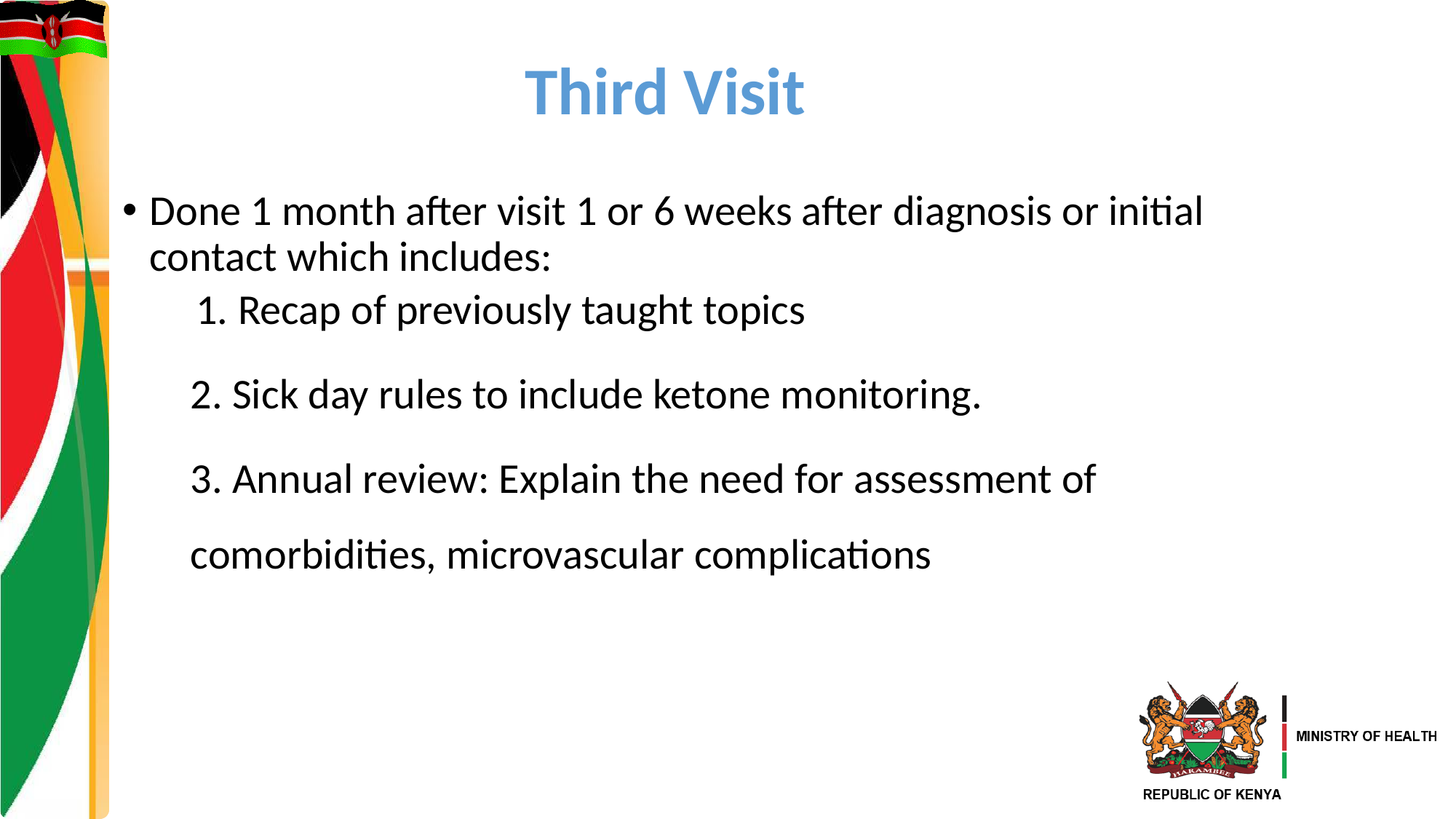

# Third Visit
Done 1 month after visit 1 or 6 weeks after diagnosis or initial contact which includes:
  1. Recap of previously taught topics
2. Sick day rules to include ketone monitoring.
3. Annual review: Explain the need for assessment of comorbidities, microvascular complications